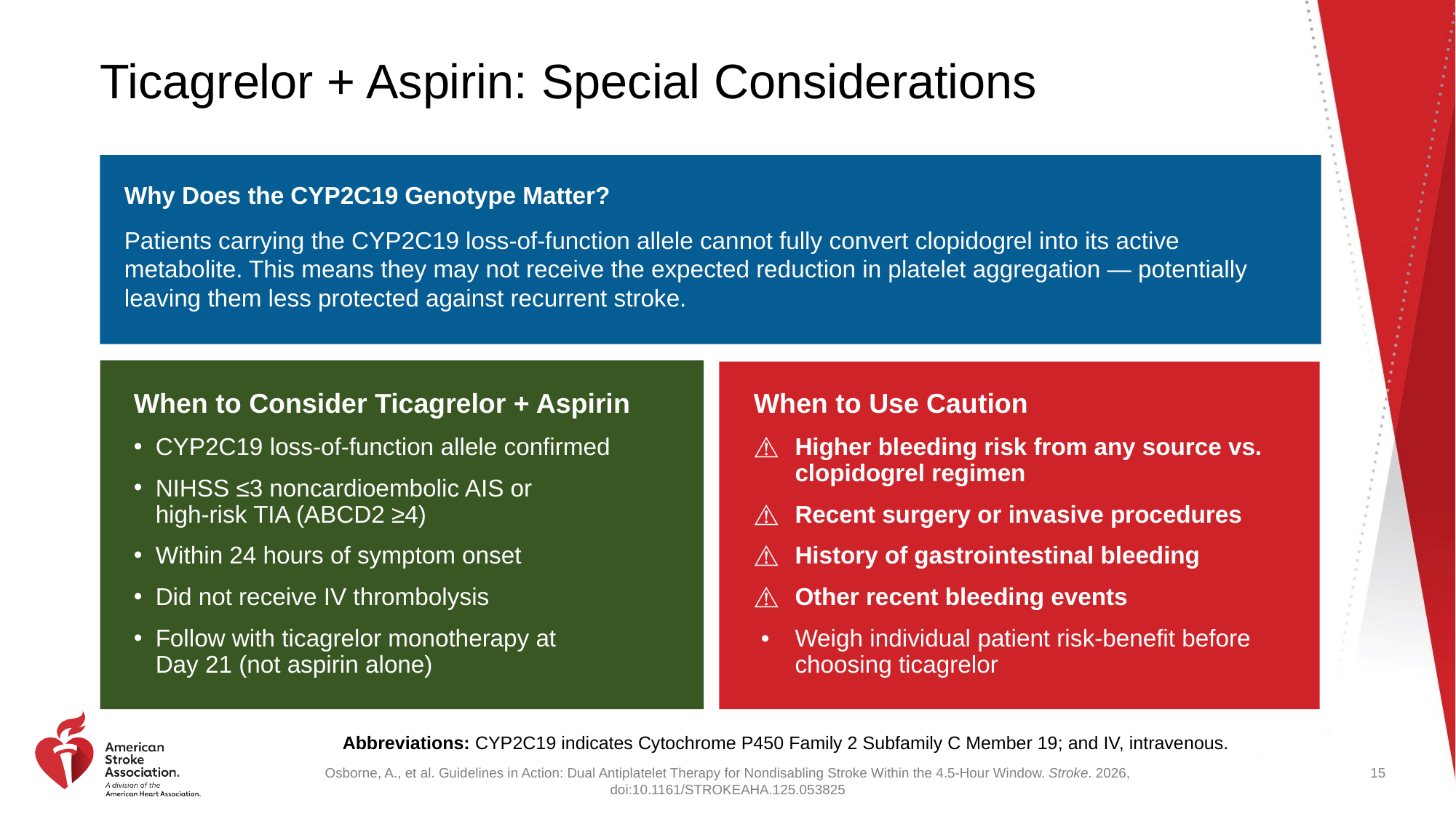

# Ticagrelor + Aspirin: Special Considerations

Why Does the CYP2C19 Genotype Matter?
Patients carrying the CYP2C19 loss-of-function allele cannot fully convert clopidogrel into its active metabolite. This means they may not receive the expected reduction in platelet aggregation — potentially leaving them less protected against recurrent stroke.

When to Consider Ticagrelor + Aspirin
CYP2C19 loss-of-function allele confirmed
NIHSS ≤3 noncardioembolic AIS or
high-risk TIA (ABCD2 ≥4)
Within 24 hours of symptom onset
Did not receive IV thrombolysis
Follow with ticagrelor monotherapy at
Day 21 (not aspirin alone)
When to Use Caution
⚠ 	Higher bleeding risk from any source vs. clopidogrel regimen
⚠ 	Recent surgery or invasive procedures
⚠ 	History of gastrointestinal bleeding
⚠	Other recent bleeding events
 •	Weigh individual patient risk-benefit before choosing ticagrelor
Abbreviations: CYP2C19 indicates Cytochrome P450 Family 2 Subfamily C Member 19; and IV, intravenous.
15